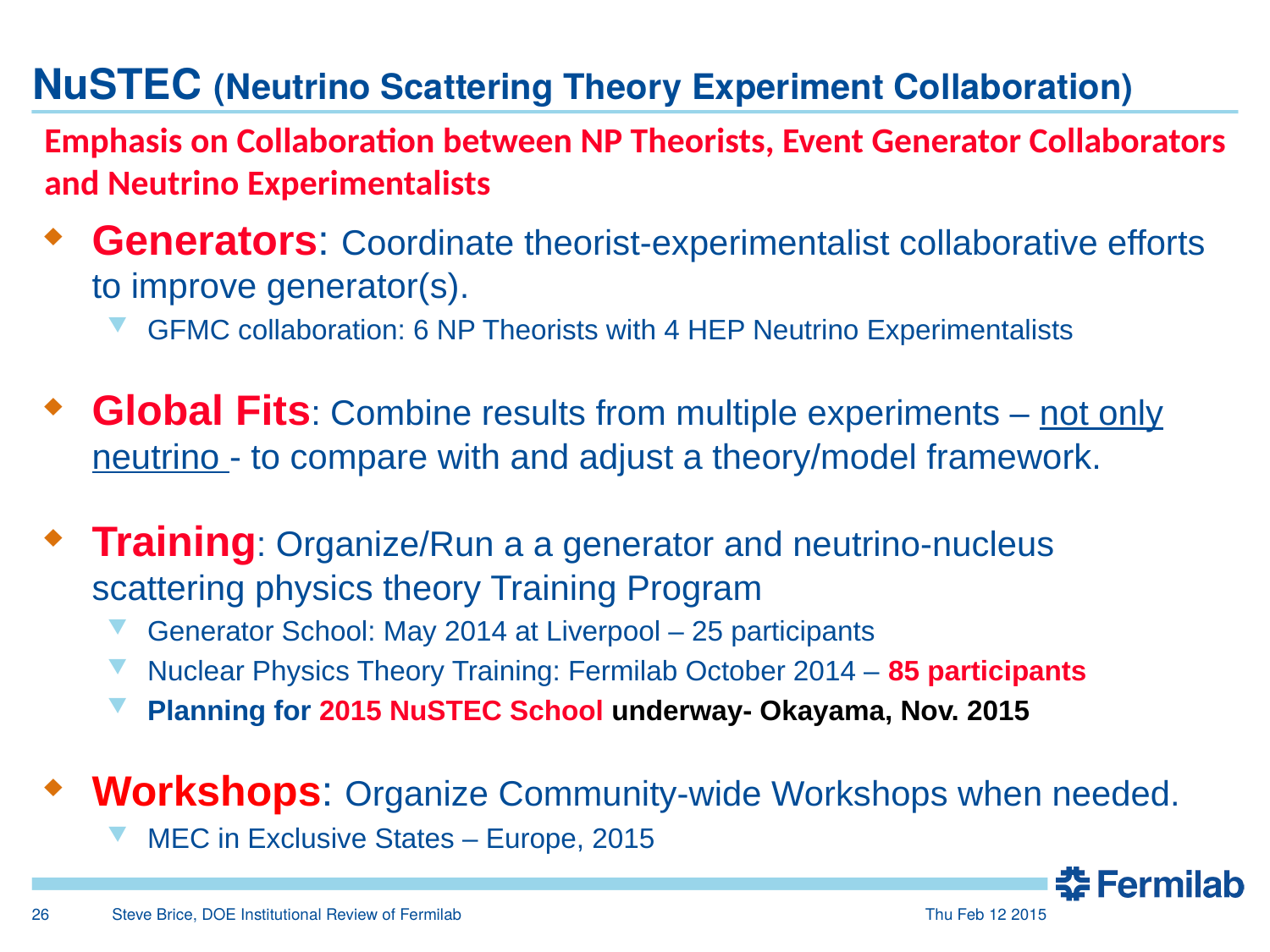

NuSTEC (Neutrino Scattering Theory Experiment Collaboration)
Emphasis on Collaboration between NP Theorists, Event Generator Collaborators and Neutrino Experimentalists
Generators: Coordinate theorist-experimentalist collaborative efforts to improve generator(s).
GFMC collaboration: 6 NP Theorists with 4 HEP Neutrino Experimentalists

Global Fits: Combine results from multiple experiments – not only neutrino - to compare with and adjust a theory/model framework.

Training: Organize/Run a a generator and neutrino-nucleus scattering physics theory Training Program
Generator School: May 2014 at Liverpool – 25 participants
Nuclear Physics Theory Training: Fermilab October 2014 – 85 participants
Planning for 2015 NuSTEC School underway- Okayama, Nov. 2015

Workshops: Organize Community-wide Workshops when needed.
MEC in Exclusive States – Europe, 2015

26
Steve Brice, DOE Institutional Review of Fermilab
Thu Feb 12 2015